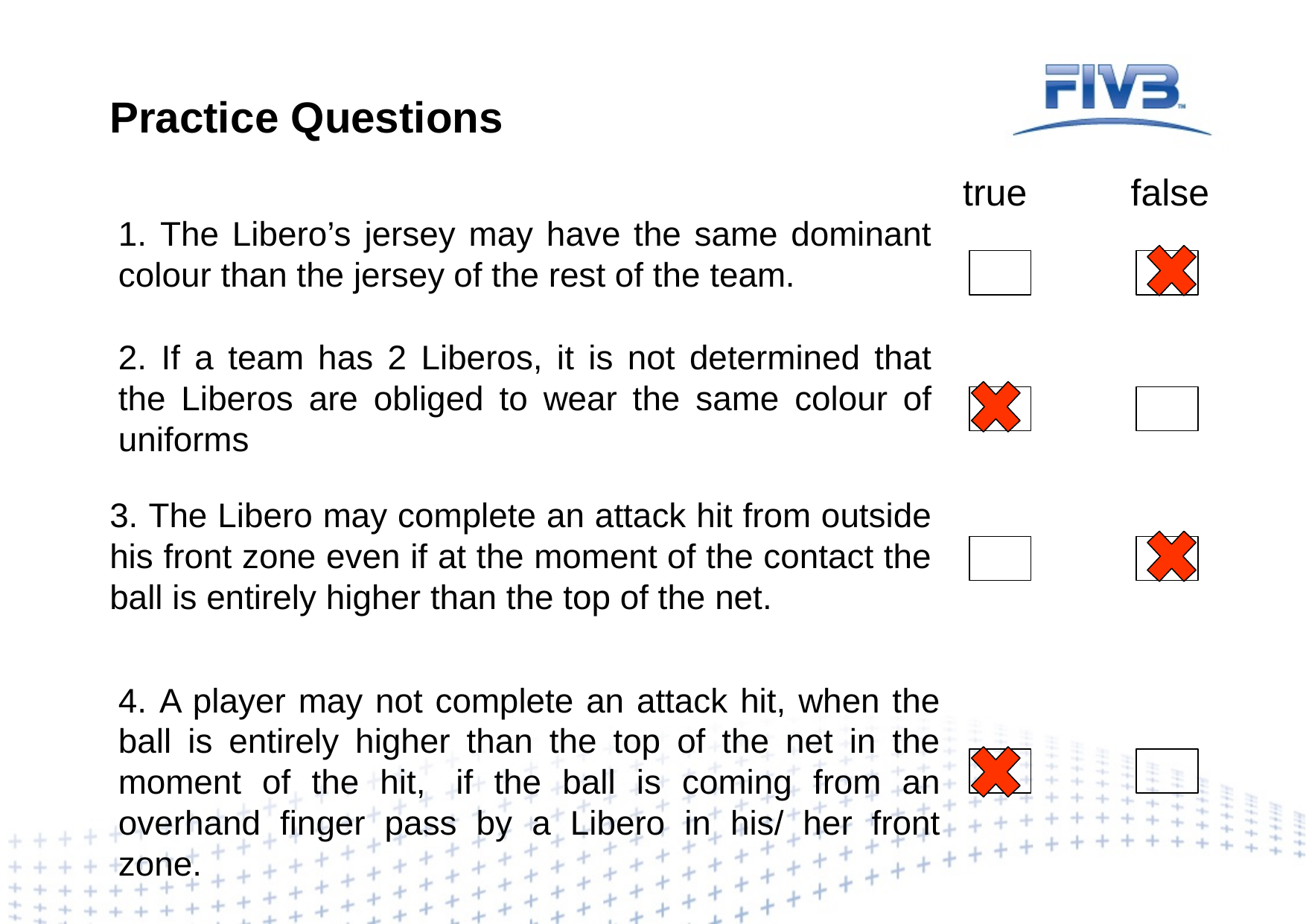

Practice Questions
true          false
1. The Libero’s jersey may have the same dominant colour than the jersey of the rest of the team.

2. If a team has 2 Liberos, it is not determined that the Liberos are obliged to wear the same colour of uniforms

3. The Libero may complete an attack hit from outside his front zone even if at the moment of the contact the ball is entirely higher than the top of the net.

4. A player may not complete an attack hit, when the ball is entirely higher than the top of the net in the moment of the hit,  if the ball is coming from an overhand finger pass by a Libero in his/ her front zone.